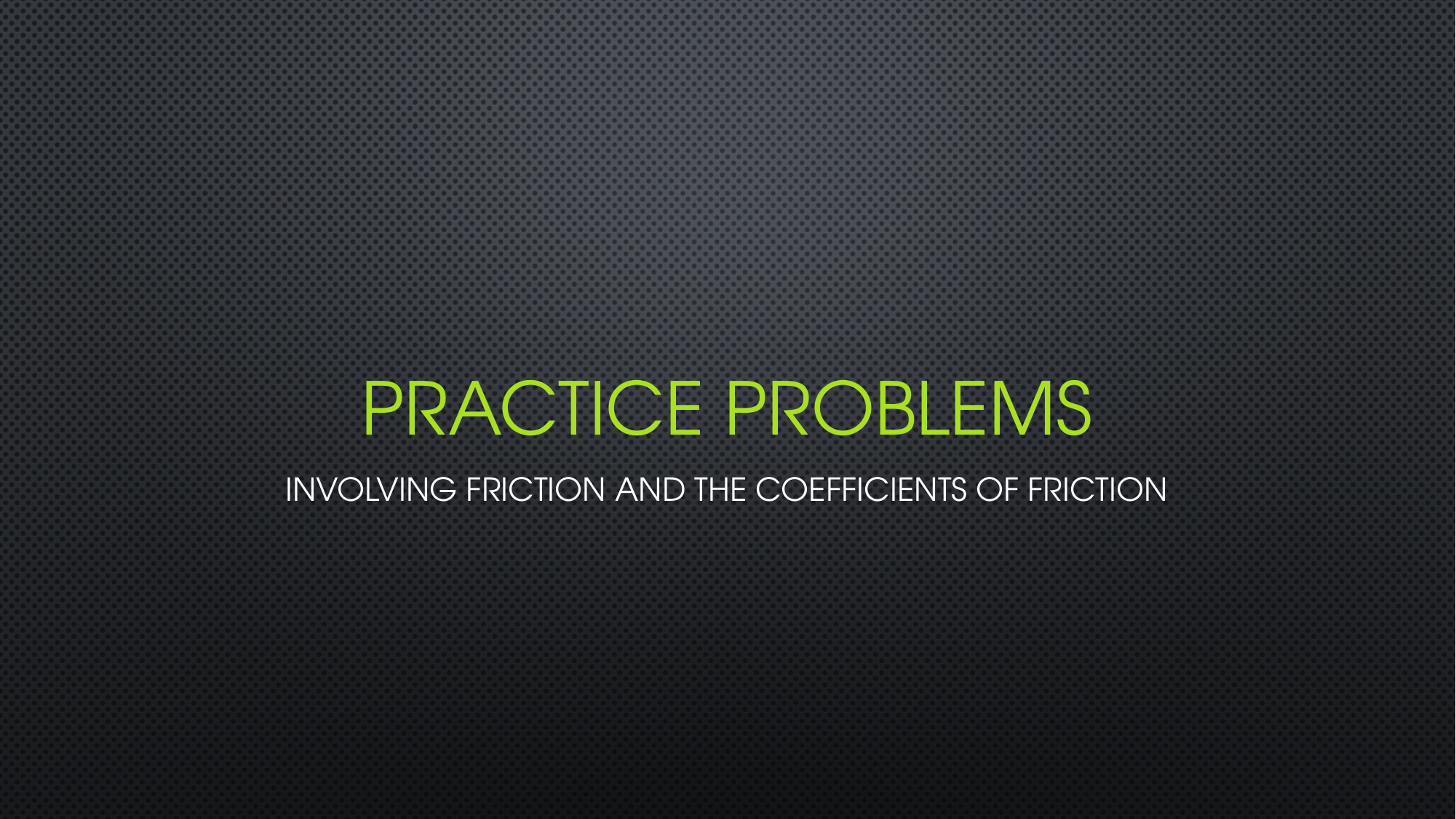

# Practice Problems
Involving Friction and the coefficients of friction